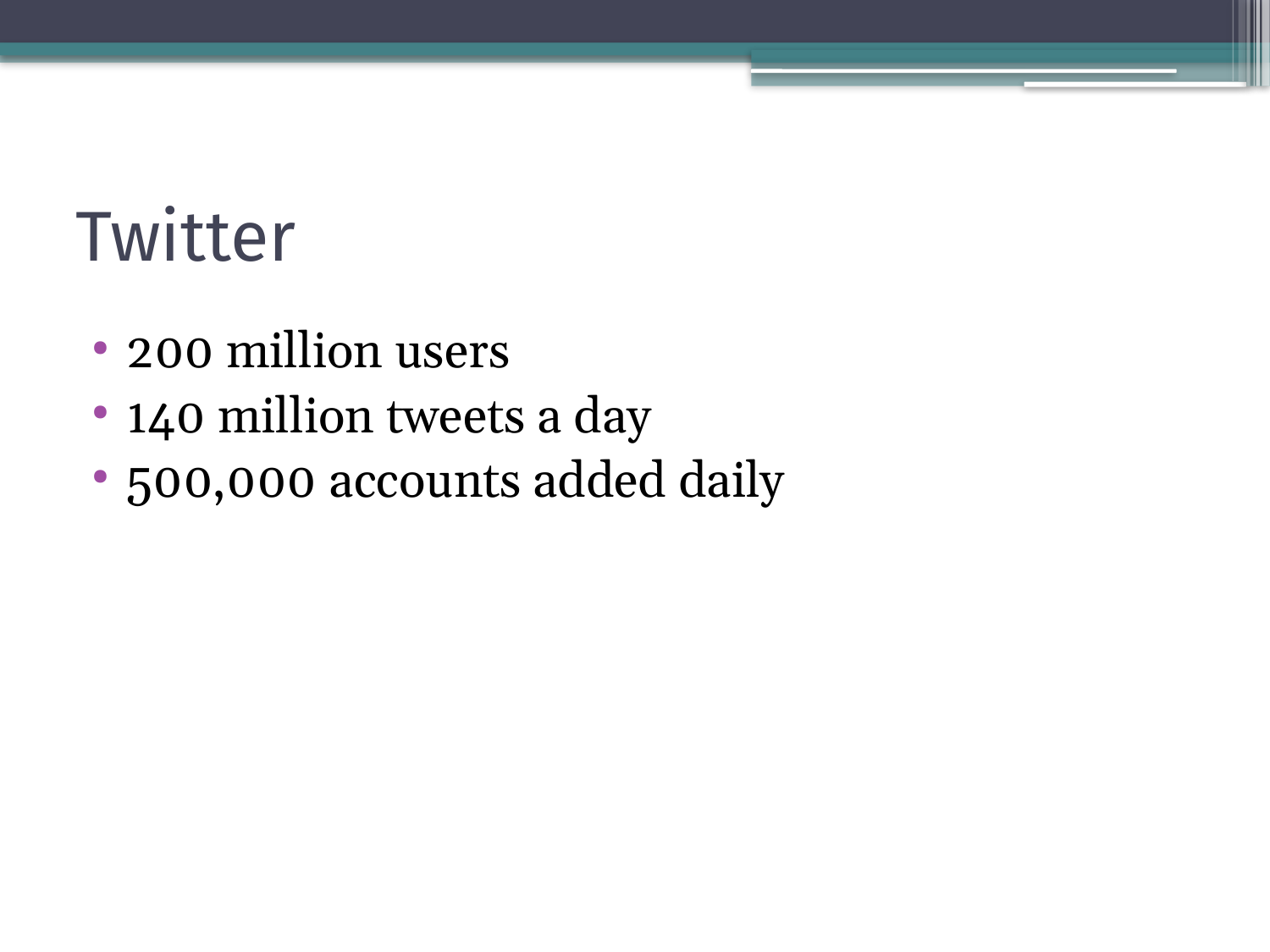

# Twitter
200 million users
140 million tweets a day
500,000 accounts added daily